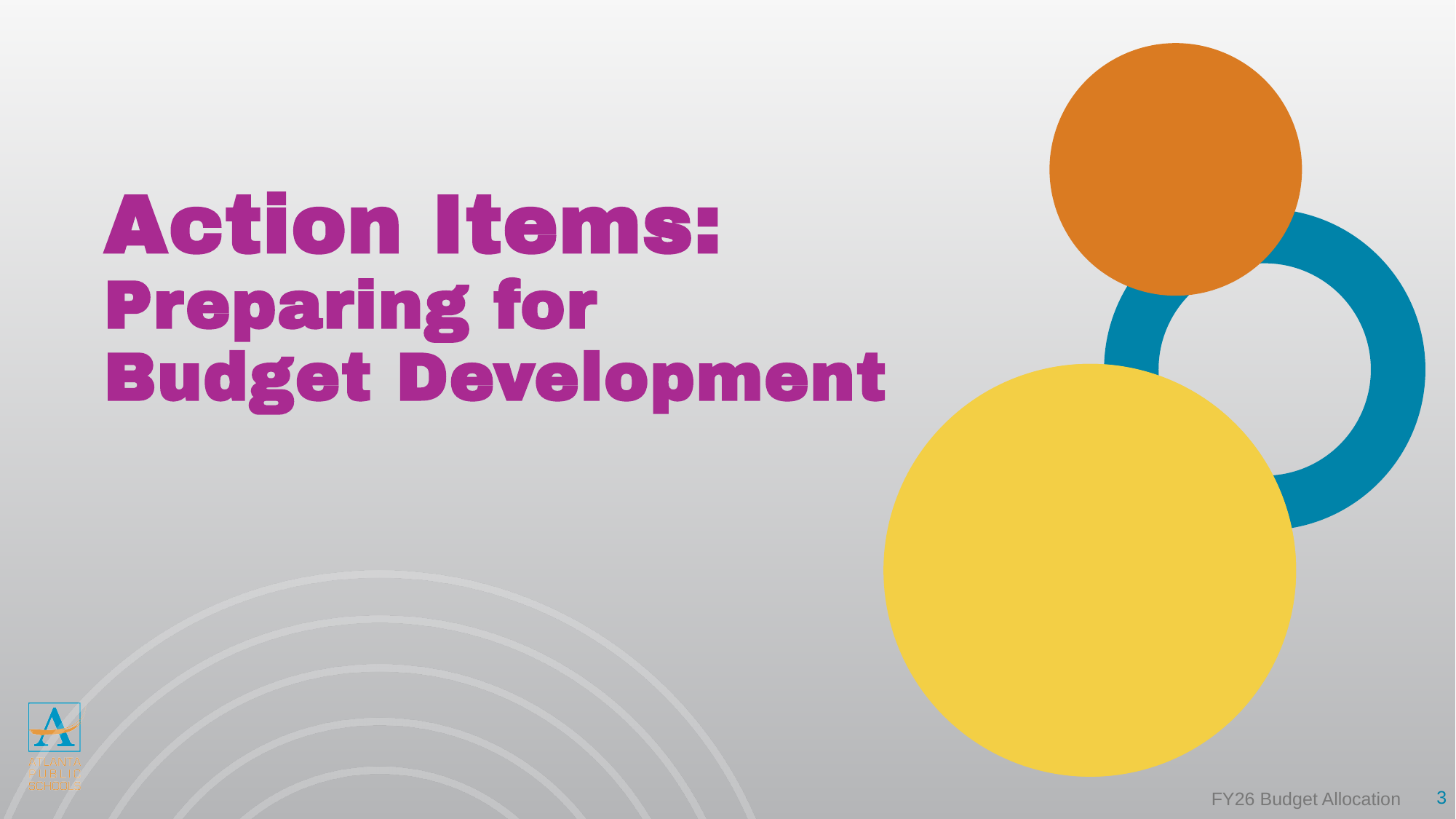

# Action Items: Preparing for Budget Development

3